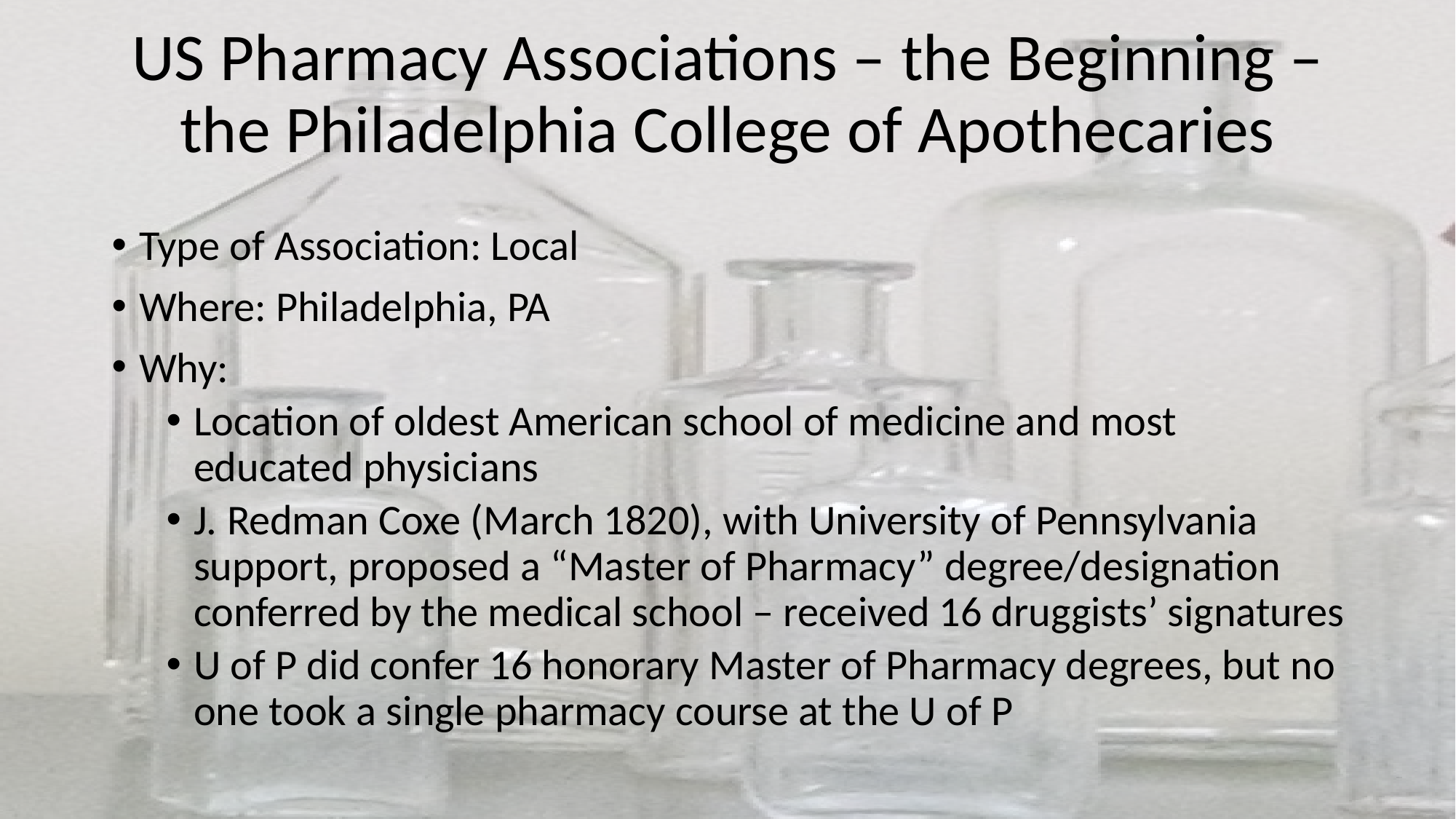

# US Pharmacy Associations – the Beginning – the Philadelphia College of Apothecaries
Type of Association: Local
Where: Philadelphia, PA
Why:
Location of oldest American school of medicine and most educated physicians
J. Redman Coxe (March 1820), with University of Pennsylvania support, proposed a “Master of Pharmacy” degree/designation conferred by the medical school – received 16 druggists’ signatures
U of P did confer 16 honorary Master of Pharmacy degrees, but no one took a single pharmacy course at the U of P